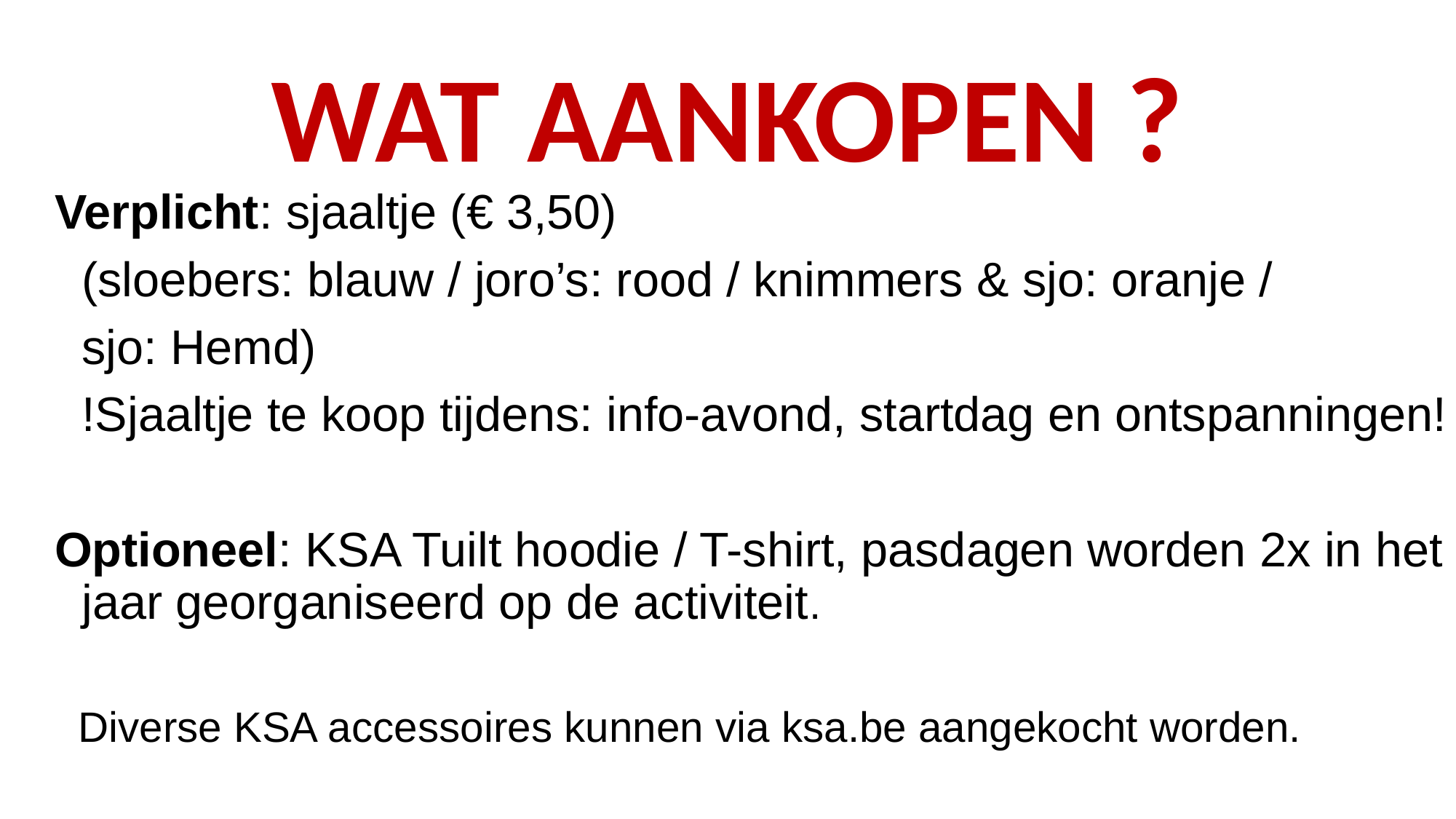

# WAT AANKOPEN ?
Verplicht: sjaaltje (€ 3,50)
  (sloebers: blauw / joro’s: rood / knimmers & sjo: oranje /
	sjo: Hemd)
	!Sjaaltje te koop tijdens: info-avond, startdag en ontspanningen!

Optioneel: KSA Tuilt hoodie / T-shirt, pasdagen worden 2x in het jaar georganiseerd op de activiteit.

  Diverse KSA accessoires kunnen via ksa.be aangekocht worden.